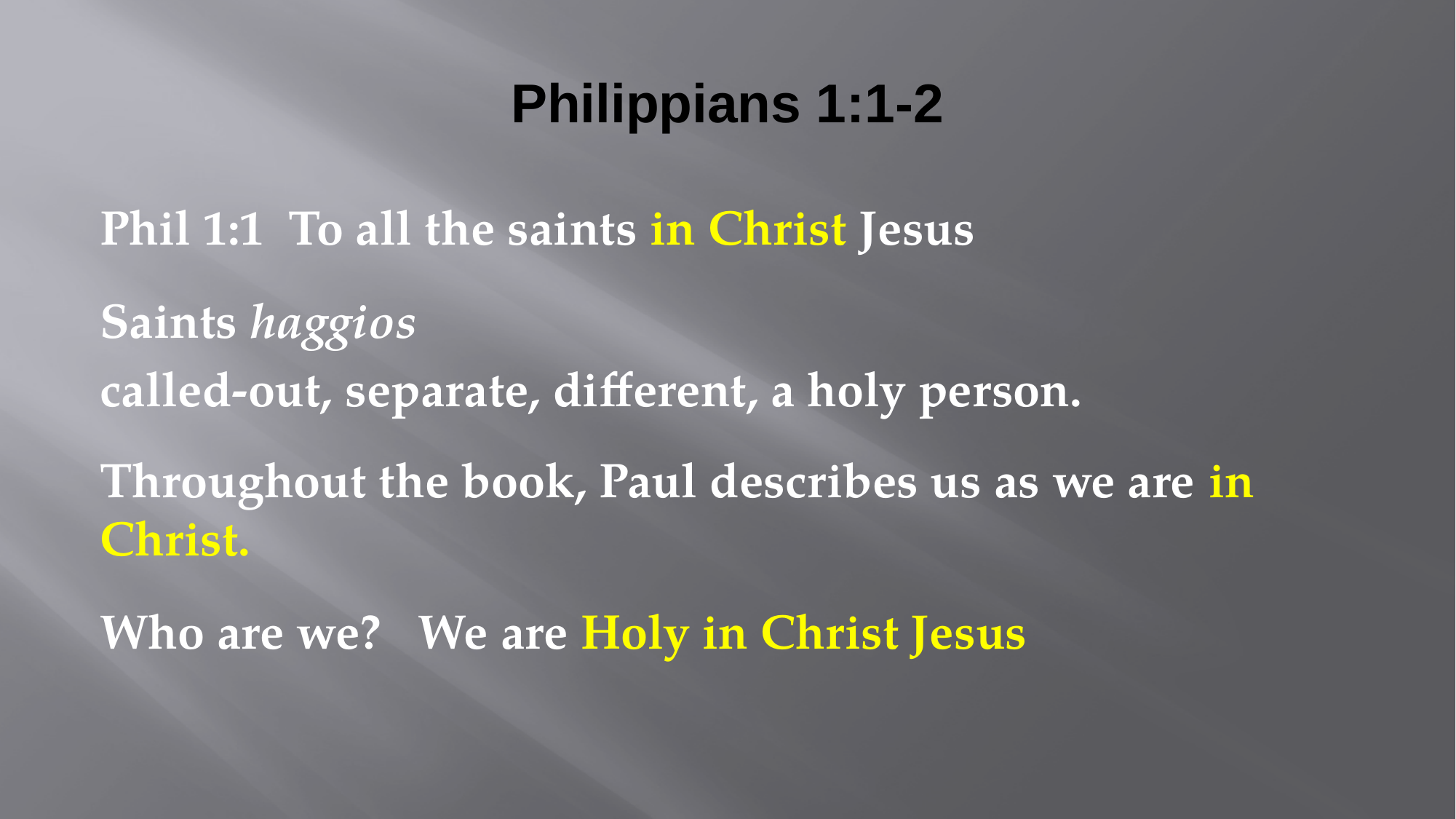

# Philippians 1:1-2
Phil 1:1  To all the saints in Christ Jesus

Saints haggios
called-out, separate, different, a holy person.

Throughout the book, Paul describes us as we are in Christ.

Who are we?   We are Holy in Christ Jesus